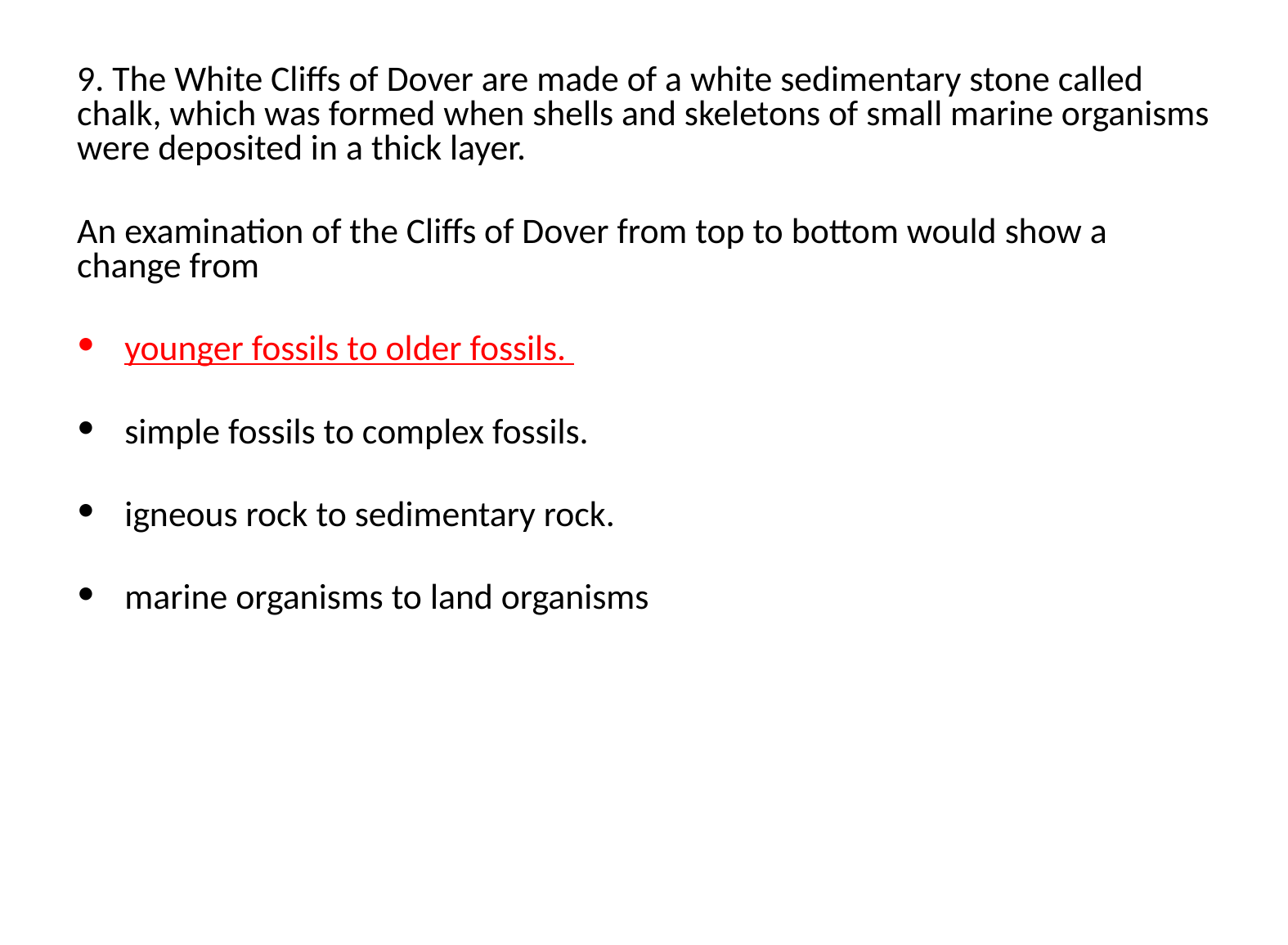

9. The White Cliffs of Dover are made of a white sedimentary stone called chalk, which was formed when shells and skeletons of small marine organisms were deposited in a thick layer.

An examination of the Cliffs of Dover from top to bottom would show a change from

younger fossils to older fossils.

simple fossils to complex fossils.

igneous rock to sedimentary rock.

marine organisms to land organisms